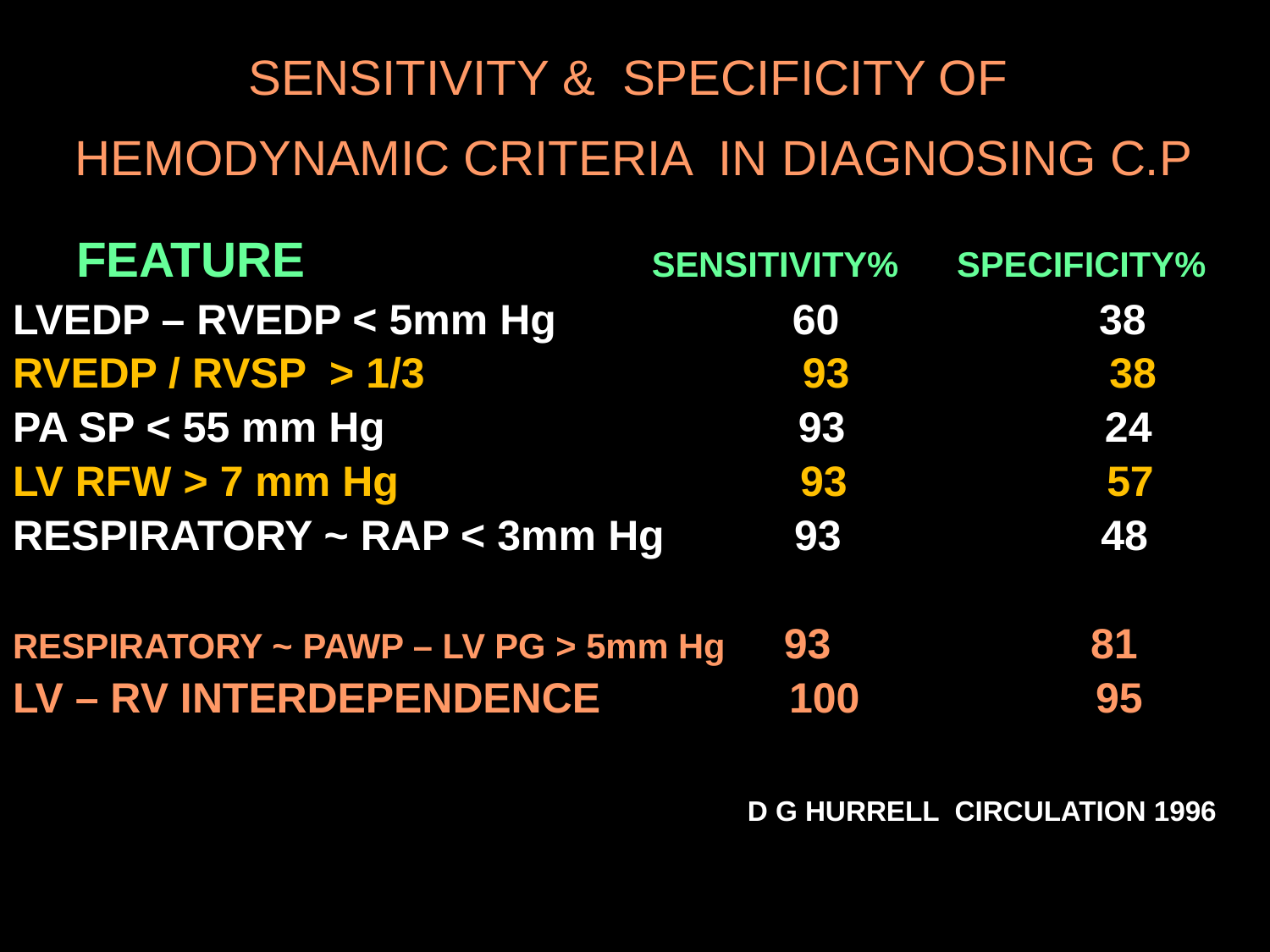

# SENSITIVITY &  SPECIFICITY OF HEMODYNAMIC CRITERIA  IN DIAGNOSING C.P
     FEATURE                           SENSITIVITY%      SPECIFICITY%
LVEDP – RVEDP < 5mm Hg                    60                      38
RVEDP / RVSP  > 1/3                                93                      38
PA SP < 55 mm Hg                                   93                      24
LV RFW > 7 mm Hg                                  93                      57
RESPIRATORY ~ RAP < 3mm Hg           93                      48

RESPIRATORY ~ PAWP – LV PG > 5mm Hg      93                      81
LV – RV INTERDEPENDENCE                100                    95

                                                              D G HURRELL  CIRCULATION 1996